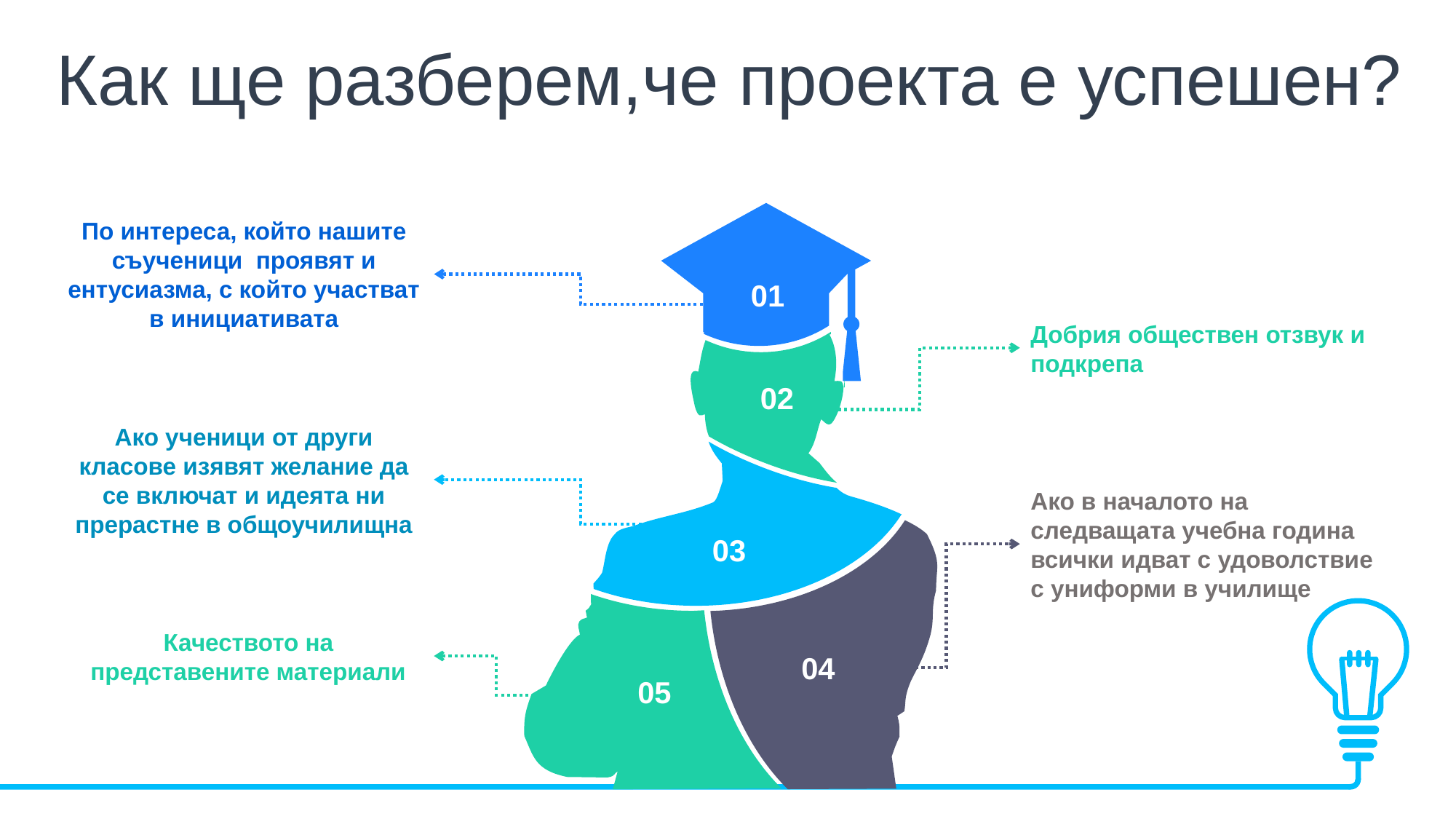

Как ще разберем,че проекта е успешен?

01

02

03

04
05
По интереса, който нашите съученици  проявят и ентусиазма, с който участват в инициативата
Добрия обществен отзвук и подкрепа
Ако ученици от други класове изявят желание да се включат и идеята ни прерастне в общоучилищна
Ако в началото на следващата учебна година всички идват с удоволствие с униформи в училище
Качеството на представените материали